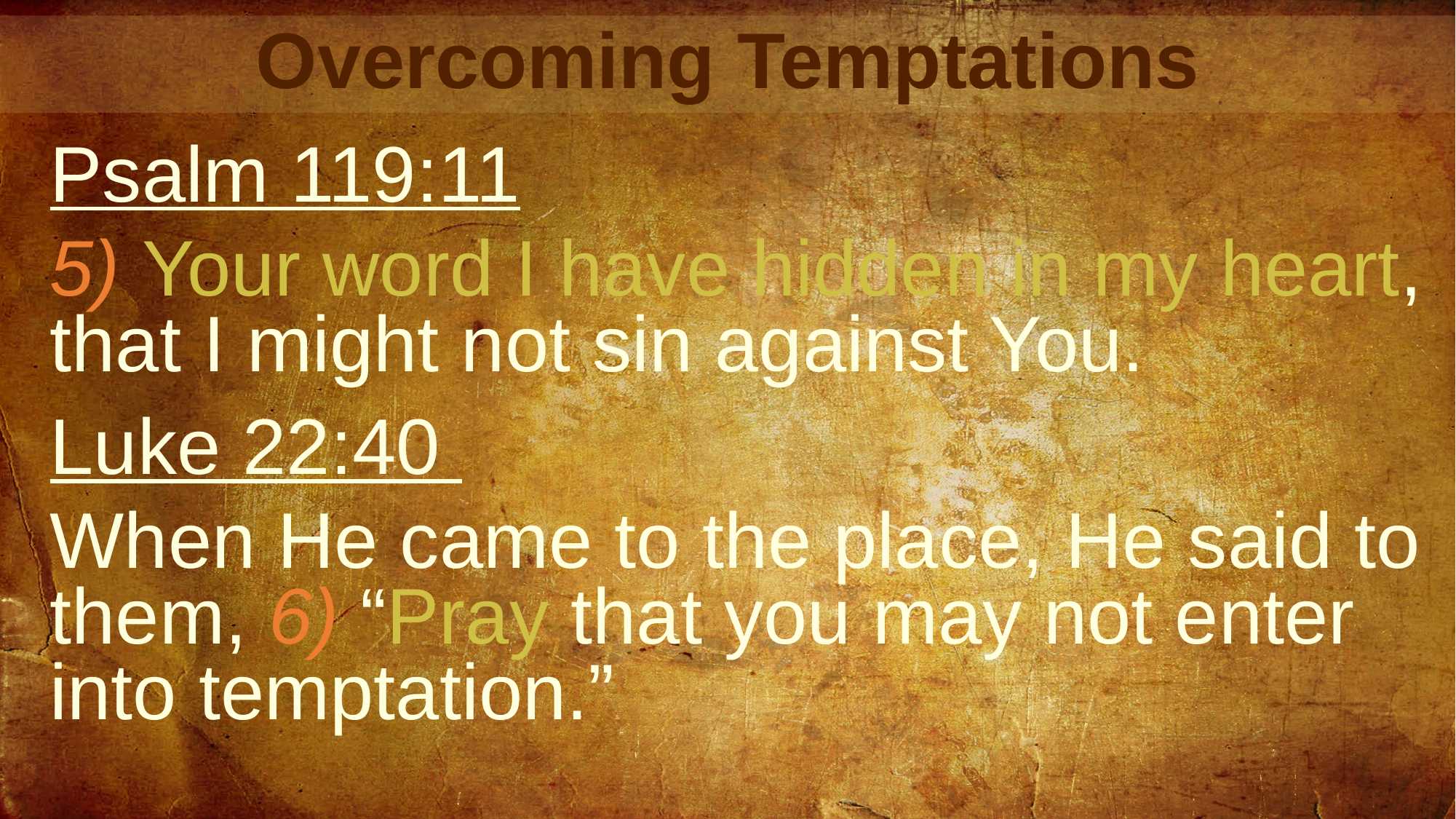

Overcoming Temptations
Psalm 119:11
5) Your word I have hidden in my heart, that I might not sin against You.
Luke 22:40
When He came to the place, He said to them, 6) “Pray that you may not enter into temptation.”